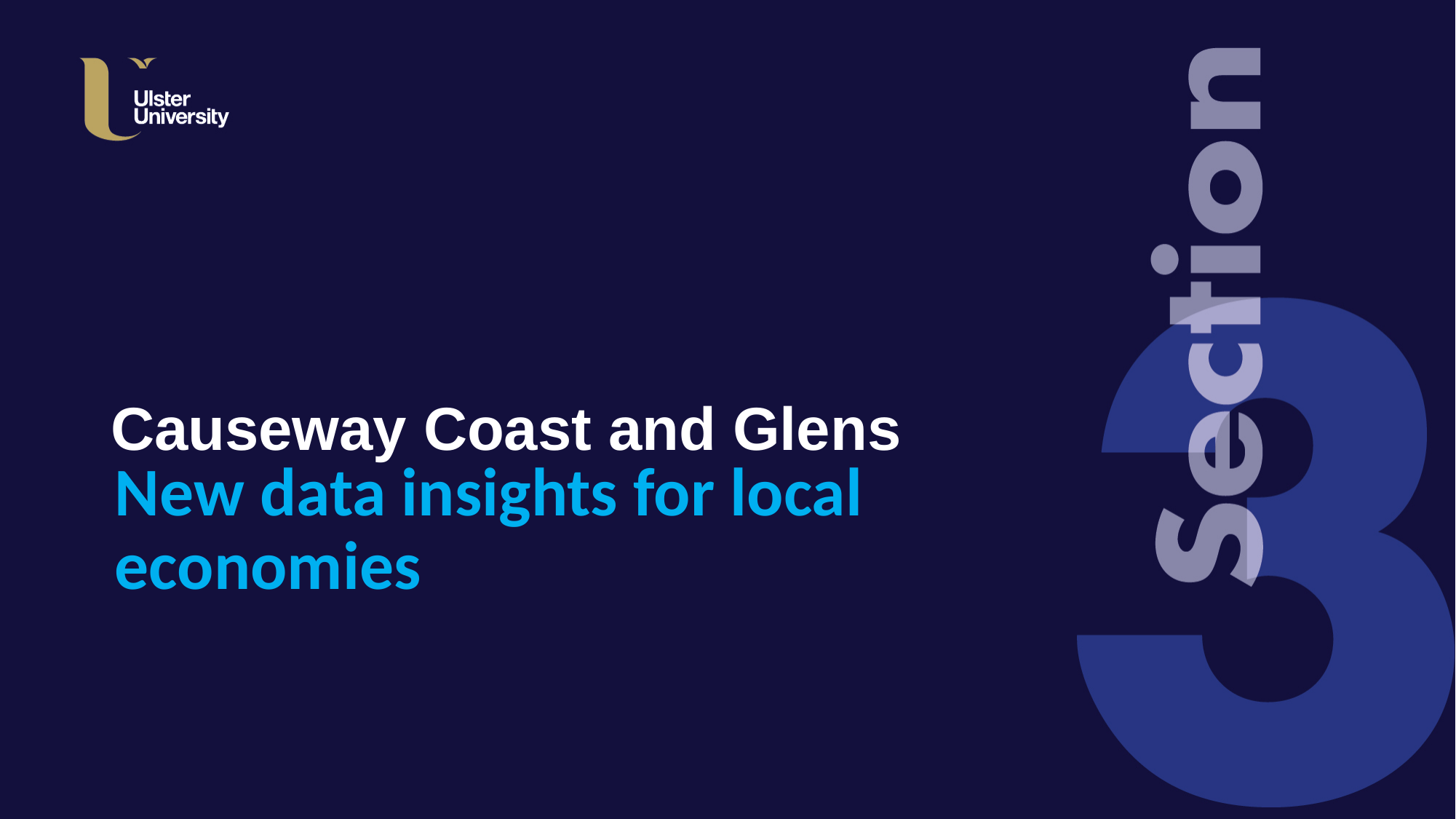

# Causeway Coast and Glens
New data insights for local economies